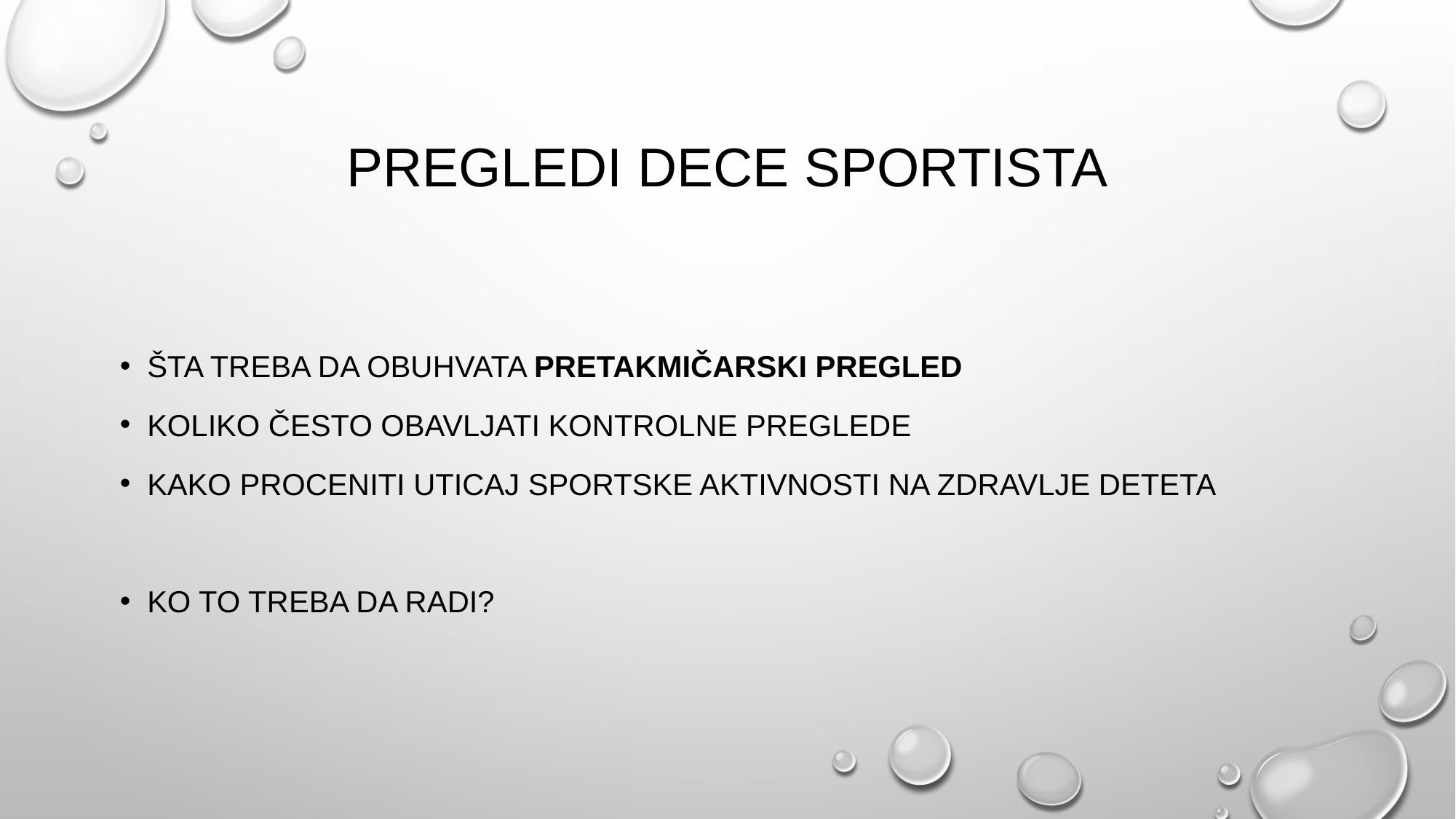

# Pregledi dece sportista

Šta treba da obuhvata pretakmičarski pregled
Koliko često obavljati kontrolne preglede
Kako proceniti uticaj sportske aktivnosti na zdravlje deteta

Ko to treba da radi?